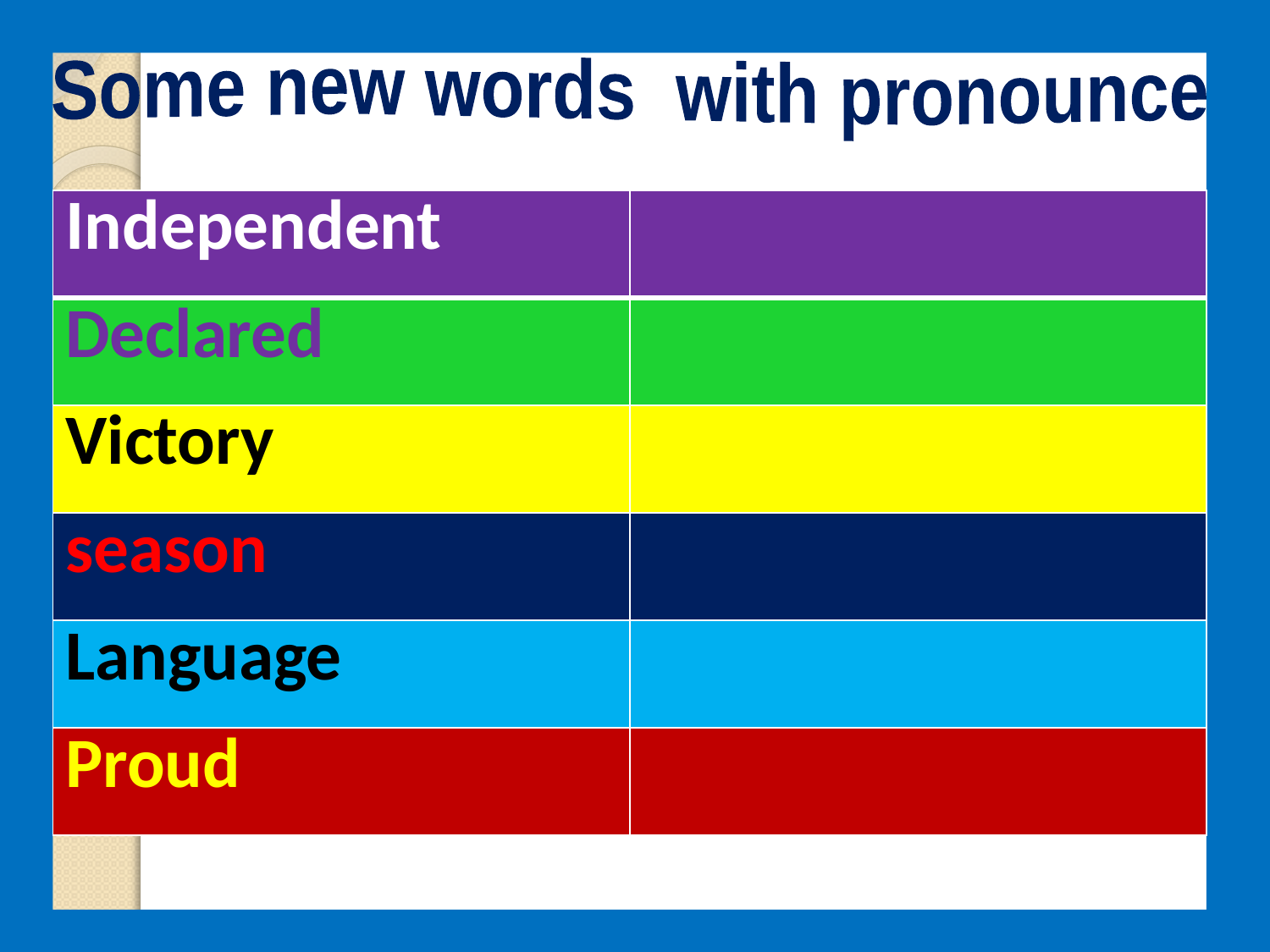

Some new words  with pronounce
| Independent |  |
| --- | --- |
| Declared |  |
| Victory |  |
| season |  |
| Language |  |
| Proud |  |